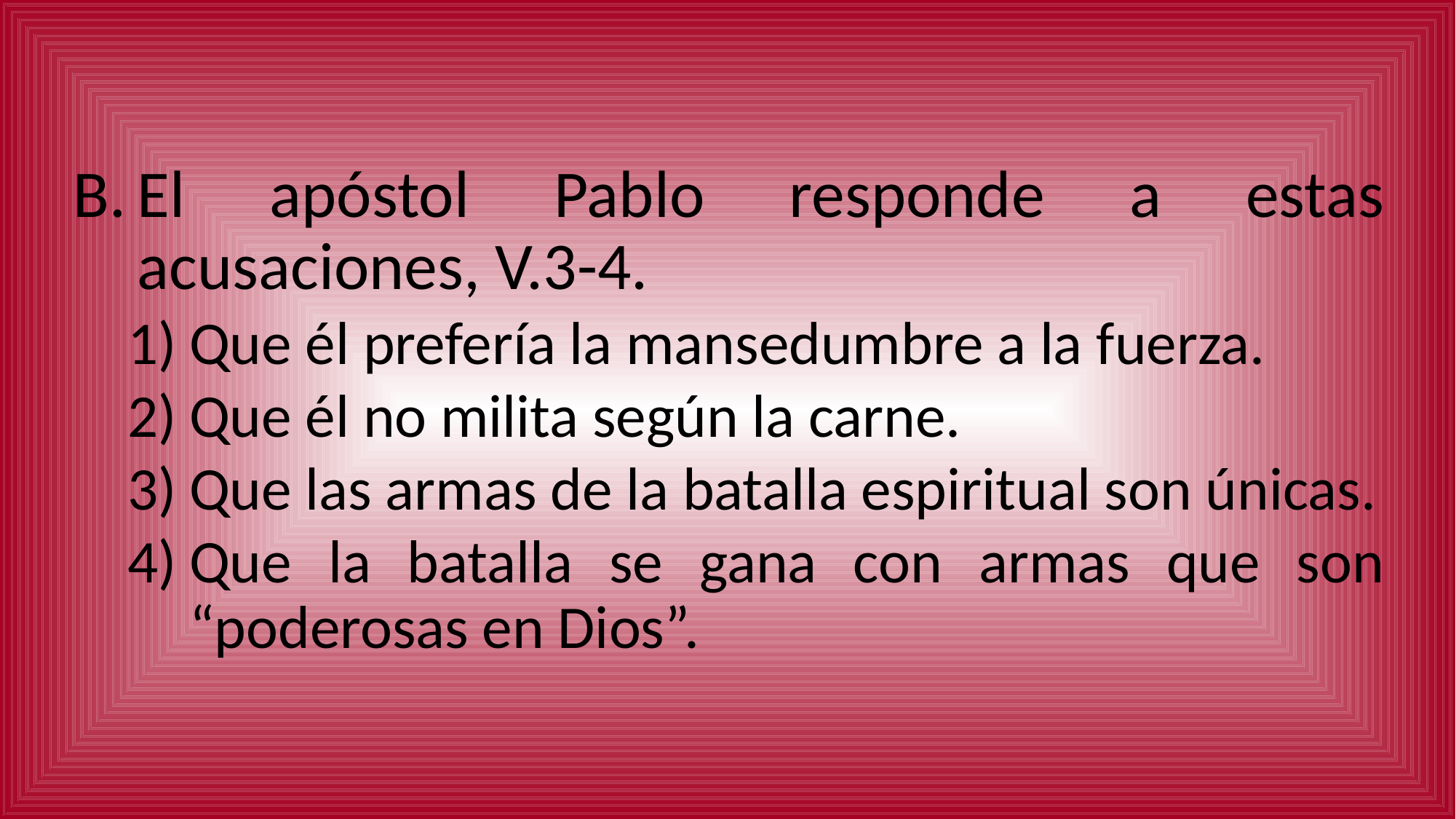

El apóstol Pablo responde a estas acusaciones, V.3-4.
Que él prefería la mansedumbre a la fuerza.
Que él no milita según la carne.
Que las armas de la batalla espiritual son únicas.
Que la batalla se gana con armas que son “poderosas en Dios”.